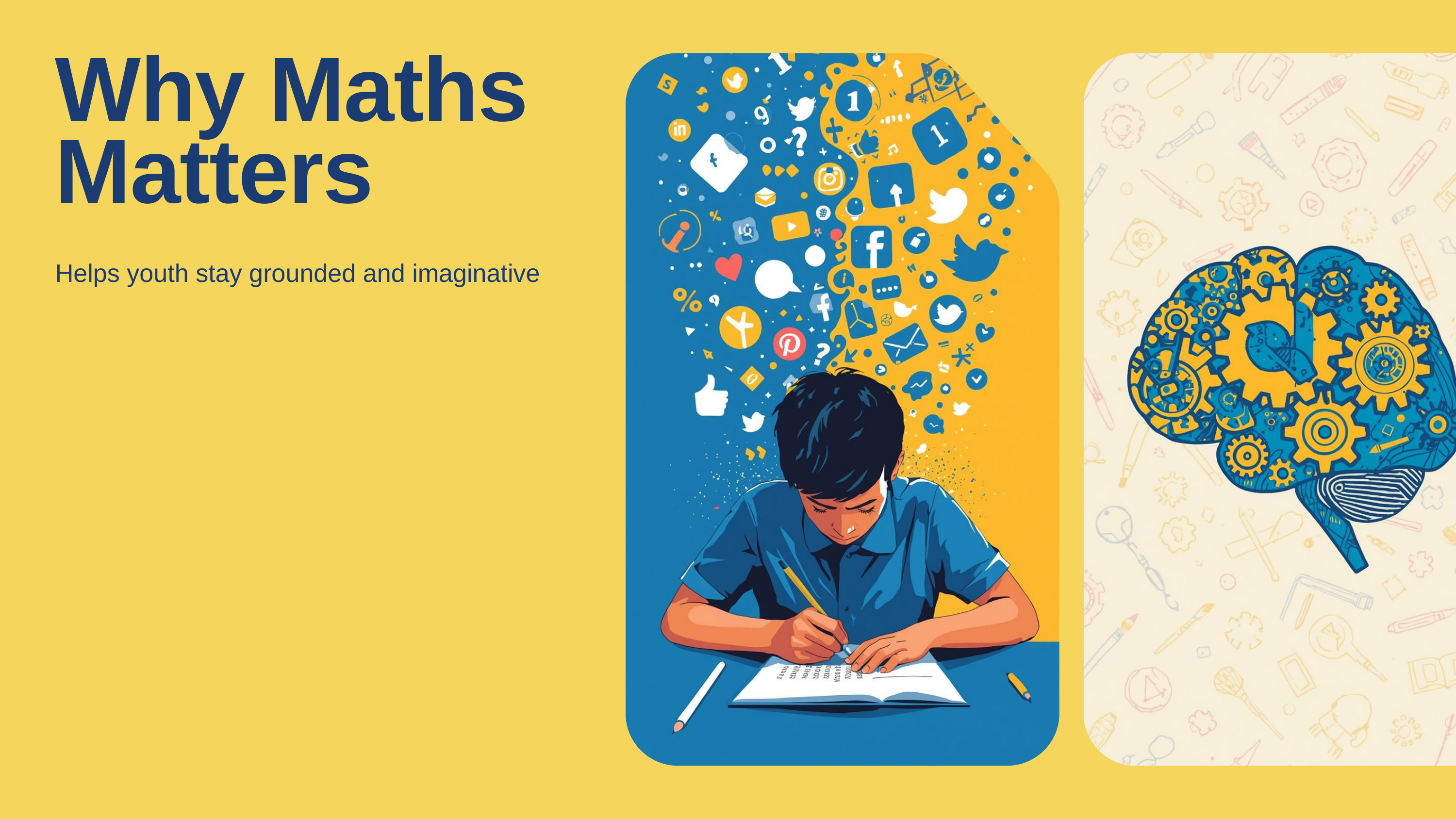

Why Maths Matters
Helps youth stay grounded and imaginative